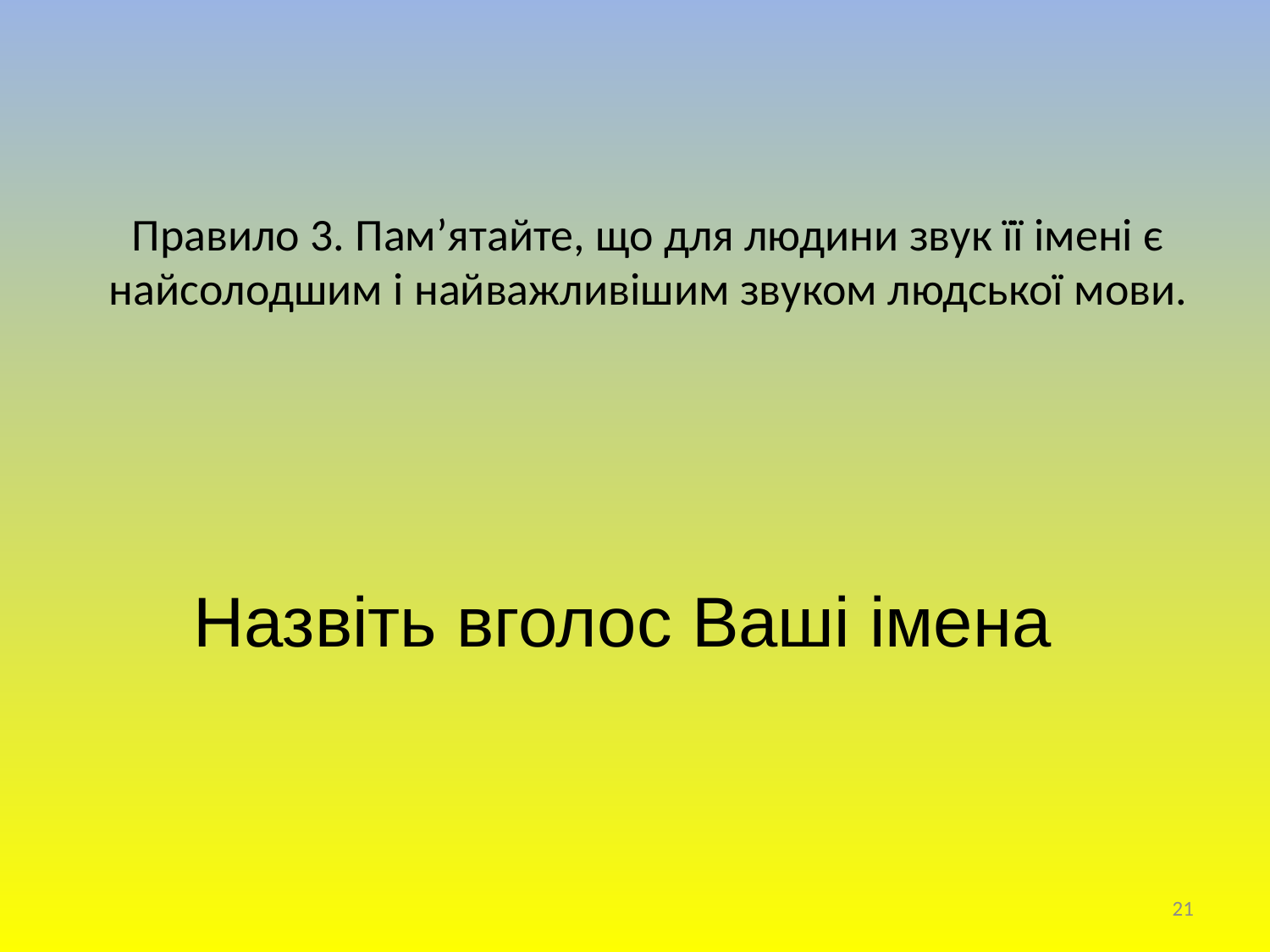

# Правило 3. Пам’ятайте, що для людини звук її імені є найсолодшим і найважливішим звуком людської мови.

Назвіть вголос Ваші імена
21